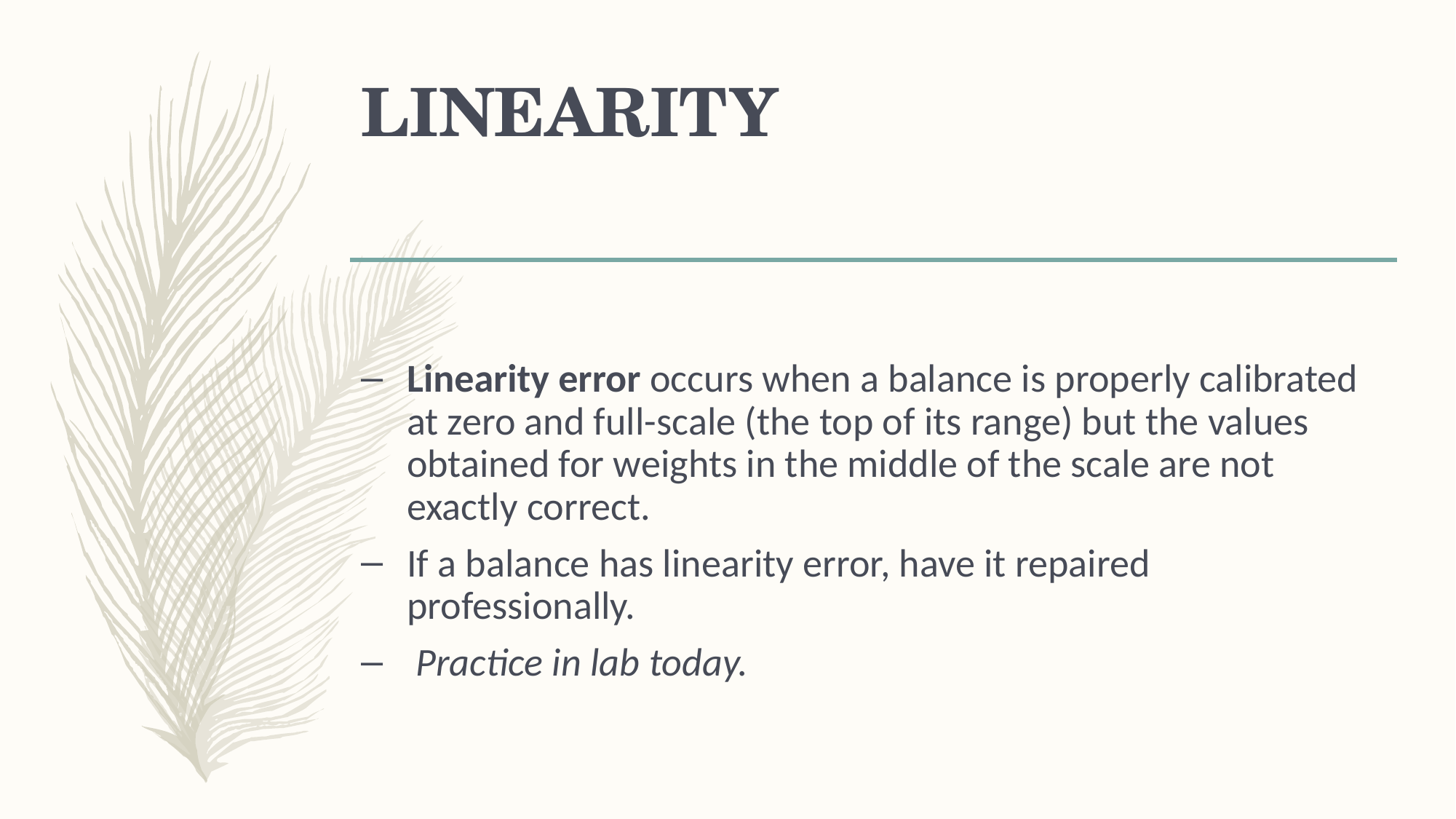

# LINEARITY

Linearity error occurs when a balance is properly calibrated at zero and full-scale (the top of its range) but the values obtained for weights in the middle of the scale are not exactly correct.
If a balance has linearity error, have it repaired professionally.
 Practice in lab today.